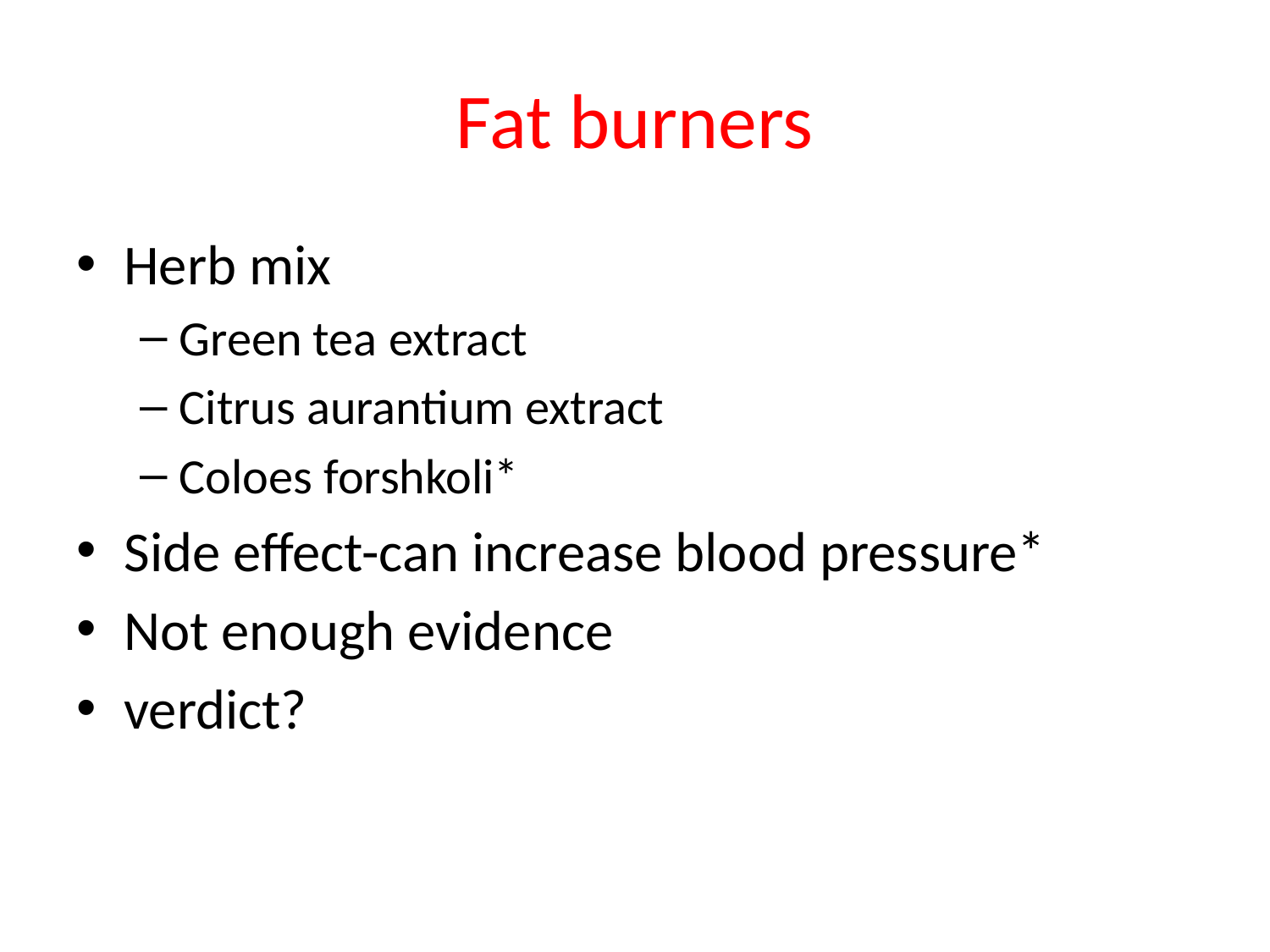

# Fat burners
Herb mix
Green tea extract
Citrus aurantium extract
Coloes forshkoli*
Side effect-can increase blood pressure*
Not enough evidence
verdict?